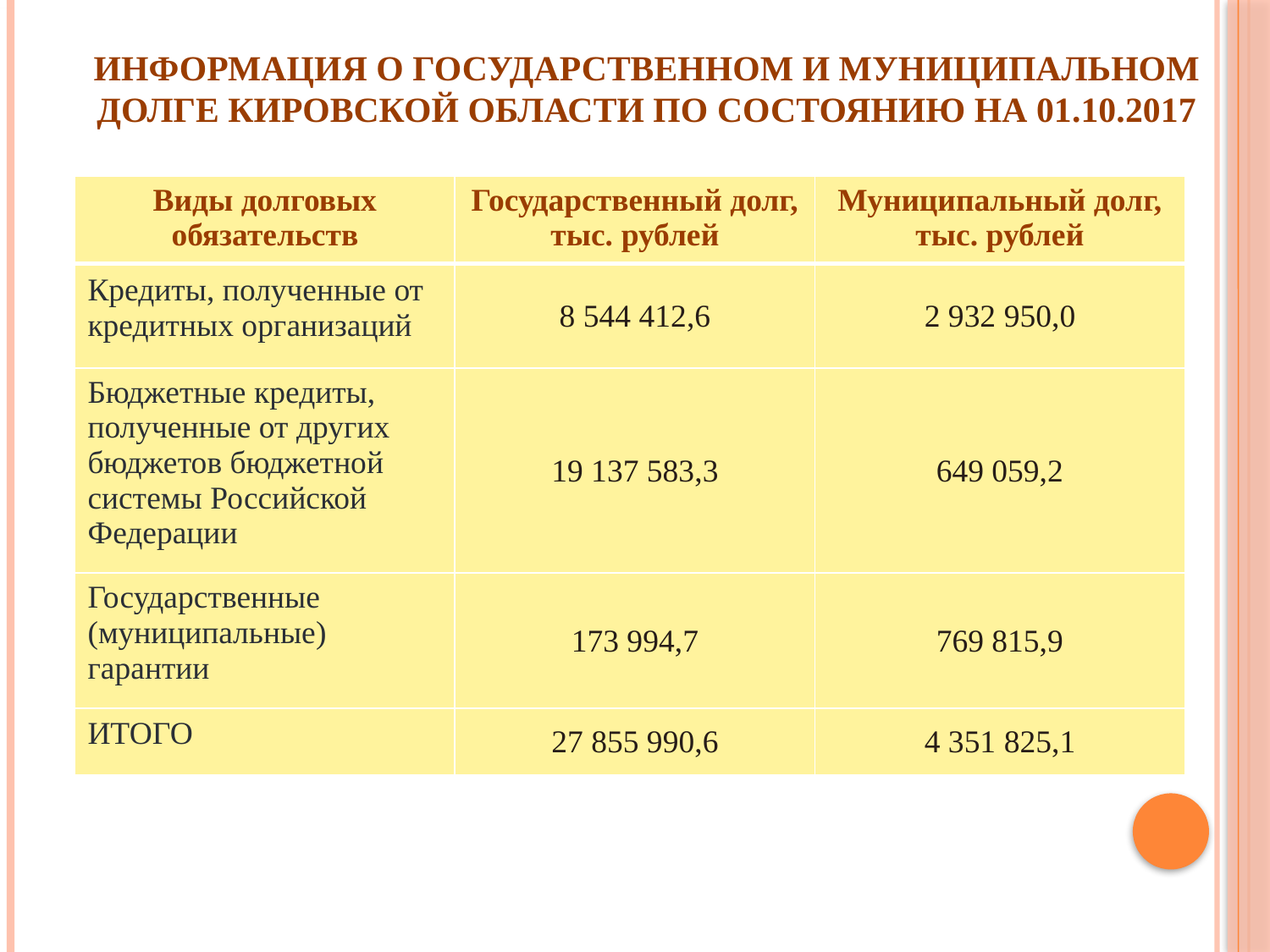

# Информация о государственном и муниципальном долге Кировской области по состоянию на 01.10.2017
| Виды долговых обязательств | Государственный долг, тыс. рублей | Муниципальный долг, тыс. рублей |
| --- | --- | --- |
| Кредиты, полученные от кредитных организаций | 8 544 412,6 | 2 932 950,0 |
| Бюджетные кредиты, полученные от других бюджетов бюджетной системы Российской Федерации | 19 137 583,3 | 649 059,2 |
| Государственные (муниципальные) гарантии | 173 994,7 | 769 815,9 |
| ИТОГО | 27 855 990,6 | 4 351 825,1 |